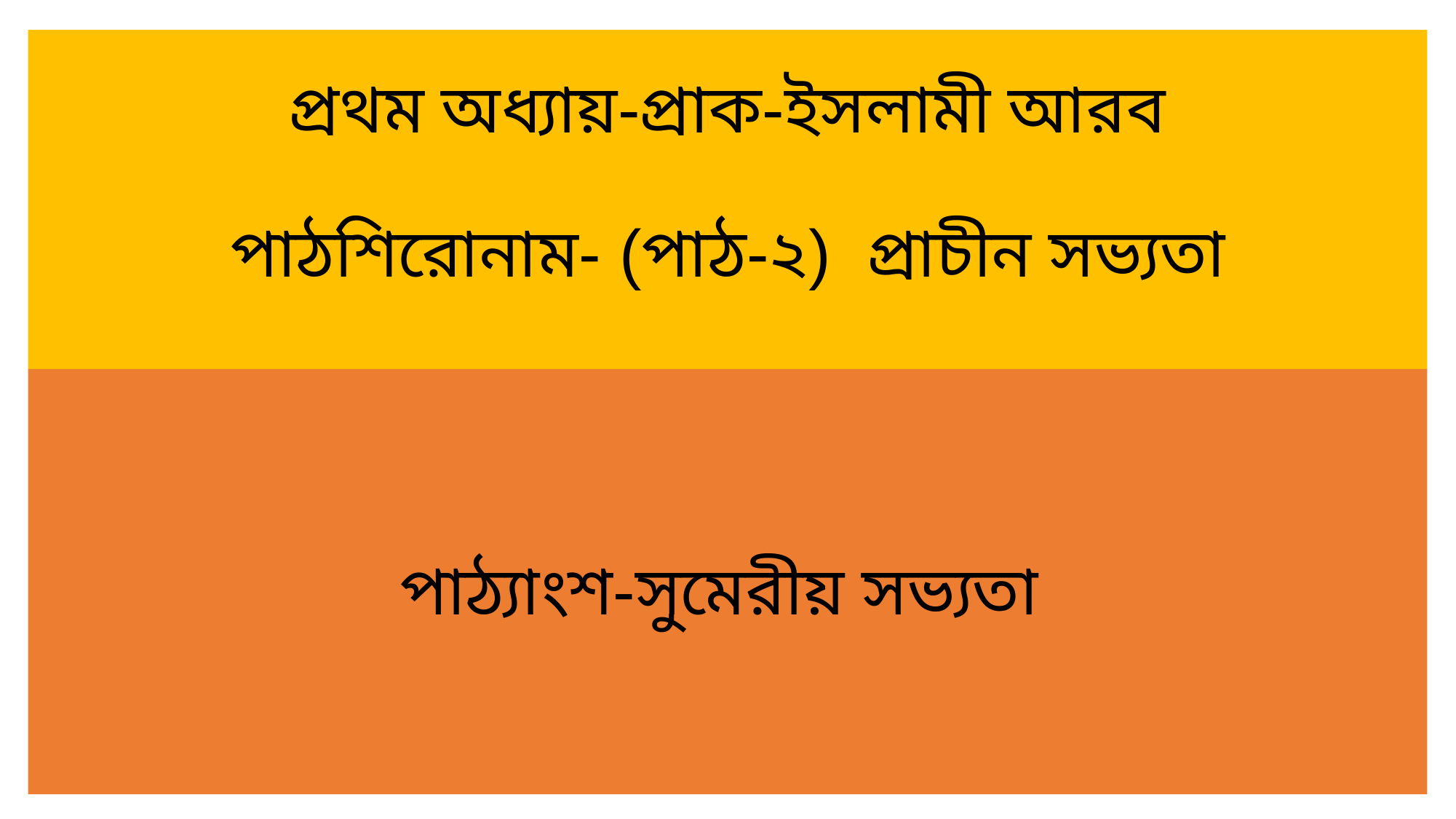

# প্রথম অধ্যায়-প্রাক-ইসলামী আরব পাঠশিরোনাম- (পাঠ-২)  প্রাচীন সভ্যতা

পাঠ্যাংশ-সুমেরীয় সভ্যতা